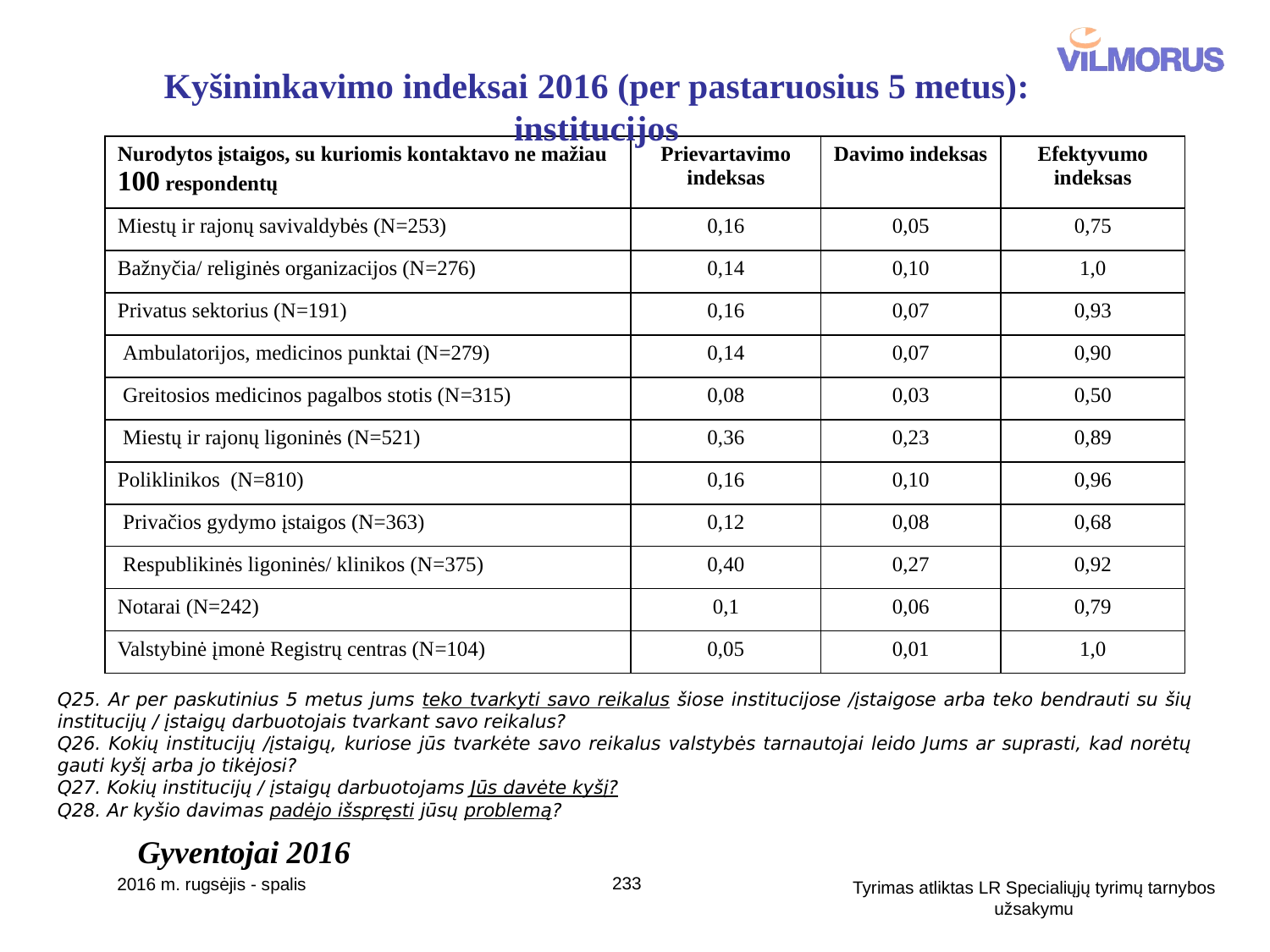

Kyšininkavimo indeksai 2016 (per pastaruosius 5 metus): institucijos
| Nurodytos įstaigos, su kuriomis kontaktavo ne mažiau 100 respondentų | Prievartavimo indeksas | Davimo indeksas | Efektyvumo indeksas |
| --- | --- | --- | --- |
| Miestų ir rajonų savivaldybės (N=253) | 0,16 | 0,05 | 0,75 |
| Bažnyčia/ religinės organizacijos (N=276) | 0,14 | 0,10 | 1,0 |
| Privatus sektorius (N=191) | 0,16 | 0,07 | 0,93 |
| Ambulatorijos, medicinos punktai (N=279) | 0,14 | 0,07 | 0,90 |
| Greitosios medicinos pagalbos stotis (N=315) | 0,08 | 0,03 | 0,50 |
| Miestų ir rajonų ligoninės (N=521) | 0,36 | 0,23 | 0,89 |
| Poliklinikos (N=810) | 0,16 | 0,10 | 0,96 |
| Privačios gydymo įstaigos (N=363) | 0,12 | 0,08 | 0,68 |
| Respublikinės ligoninės/ klinikos (N=375) | 0,40 | 0,27 | 0,92 |
| Notarai (N=242) | 0,1 | 0,06 | 0,79 |
| Valstybinė įmonė Registrų centras (N=104) | 0,05 | 0,01 | 1,0 |

Q25. Ar per paskutinius 5 metus jums teko tvarkyti savo reikalus šiose institucijose /įstaigose arba teko bendrauti su šių institucijų / įstaigų darbuotojais tvarkant savo reikalus?
Q26. Kokių institucijų /įstaigų, kuriose jūs tvarkėte savo reikalus valstybės tarnautojai leido Jums ar suprasti, kad norėtų gauti kyšį arba jo tikėjosi?
Q27. Kokių institucijų / įstaigų darbuotojams Jūs davėte kyšį?
Q28. Ar kyšio davimas padėjo išspręsti jūsų problemą?

Gyventojai 2016
233
2016 m. rugsėjis - spalis
Tyrimas atliktas LR Specialiųjų tyrimų tarnybos užsakymu